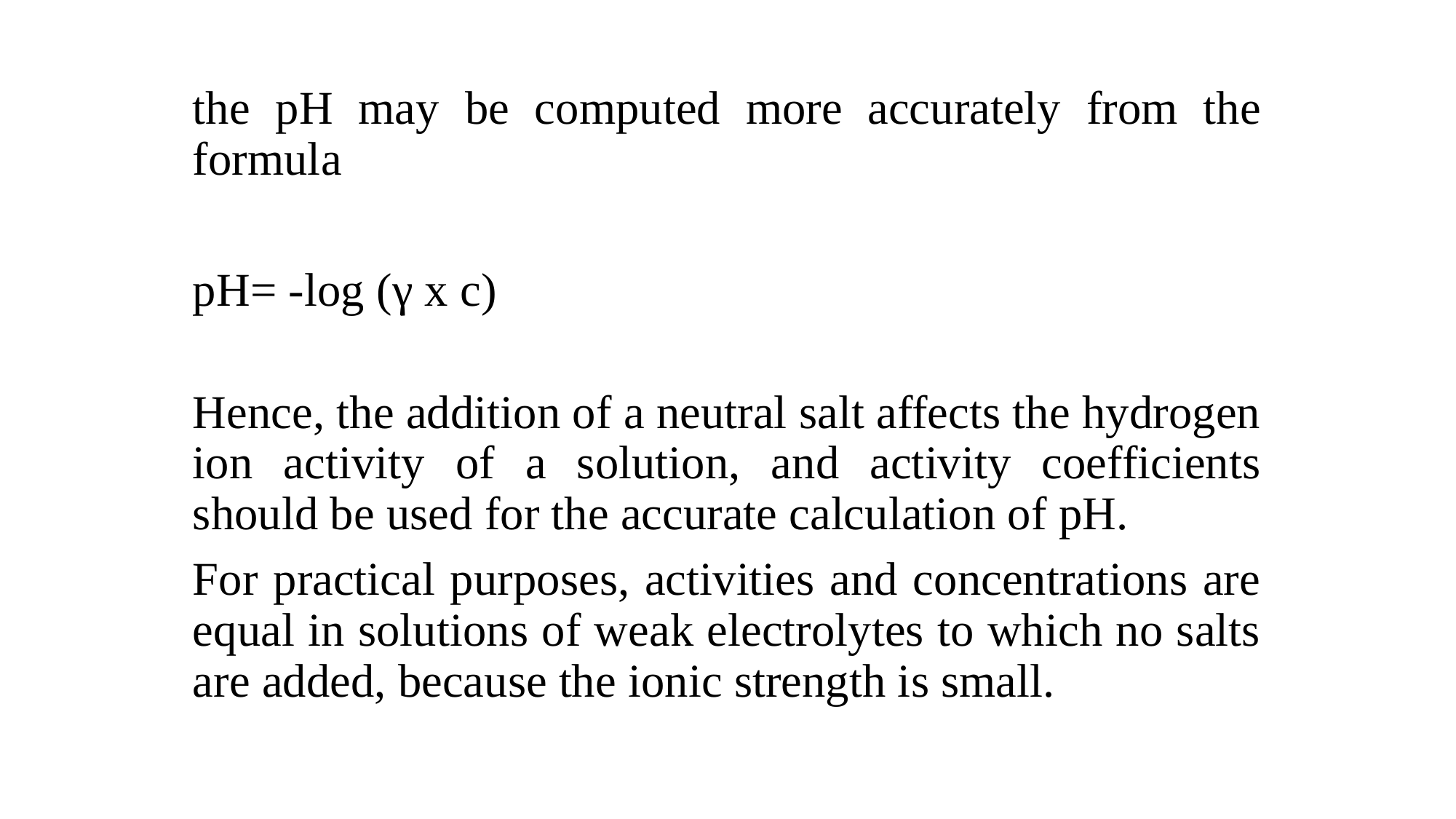

the pH may be computed more accurately from the formula

pH= -log (γ x c)

Hence, the addition of a neutral salt affects the hydrogen ion activity of a solution, and activity coefficients should be used for the accurate calculation of pH.
For practical purposes, activities and concentrations are equal in solutions of weak electrolytes to which no salts are added, because the ionic strength is small.